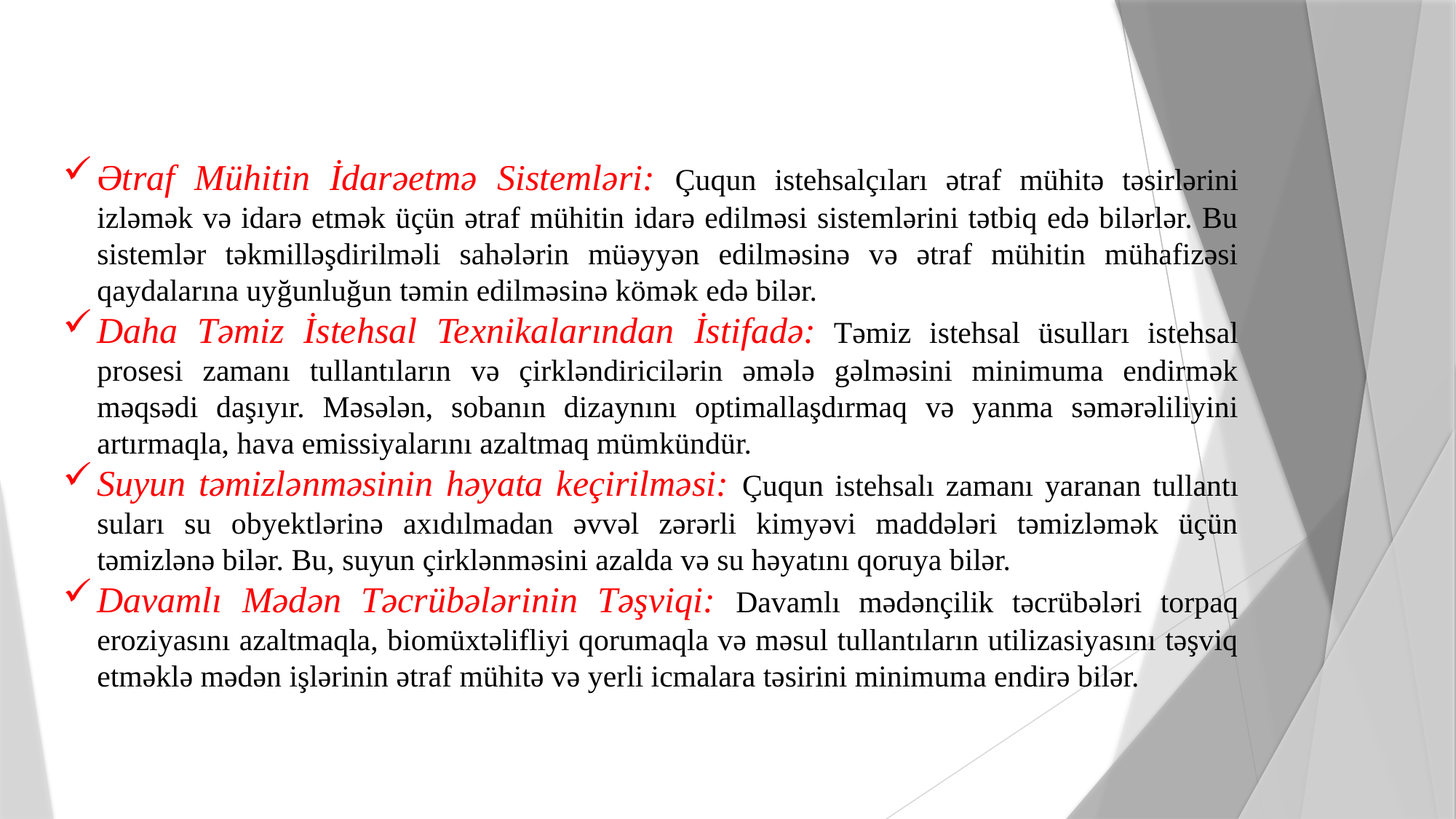

Ətraf Mühitin İdarəetmə Sistemləri: Çuqun istehsalçıları ətraf mühitə təsirlərini izləmək və idarə etmək üçün ətraf mühitin idarə edilməsi sistemlərini tətbiq edə bilərlər. Bu sistemlər təkmilləşdirilməli sahələrin müəyyən edilməsinə və ətraf mühitin mühafizəsi qaydalarına uyğunluğun təmin edilməsinə kömək edə bilər.
Daha Təmiz İstehsal Texnikalarından İstifadə: Təmiz istehsal üsulları istehsal prosesi zamanı tullantıların və çirkləndiricilərin əmələ gəlməsini minimuma endirmək məqsədi daşıyır. Məsələn, sobanın dizaynını optimallaşdırmaq və yanma səmərəliliyini artırmaqla, hava emissiyalarını azaltmaq mümkündür.
Suyun təmizlənməsinin həyata keçirilməsi: Çuqun istehsalı zamanı yaranan tullantı suları su obyektlərinə axıdılmadan əvvəl zərərli kimyəvi maddələri təmizləmək üçün təmizlənə bilər. Bu, suyun çirklənməsini azalda və su həyatını qoruya bilər.
Davamlı Mədən Təcrübələrinin Təşviqi: Davamlı mədənçilik təcrübələri torpaq eroziyasını azaltmaqla, biomüxtəlifliyi qorumaqla və məsul tullantıların utilizasiyasını təşviq etməklə mədən işlərinin ətraf mühitə və yerli icmalara təsirini minimuma endirə bilər.